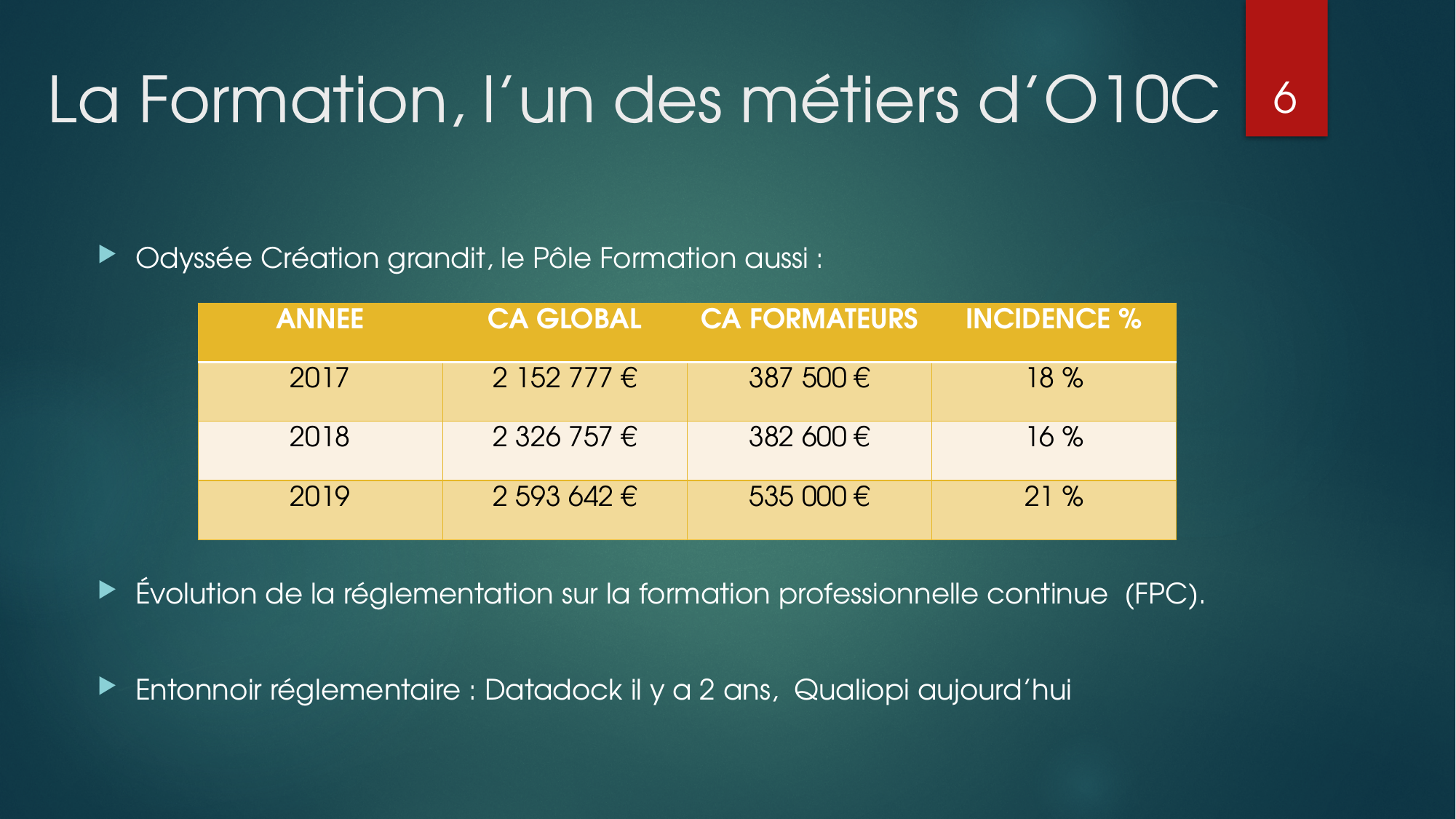

6
# La Formation, l’un des métiers d’O10C
Odyssée Création grandit, le Pôle Formation aussi :

Évolution de la réglementation sur la formation professionnelle continue  (FPC).

Entonnoir réglementaire : Datadock il y a 2 ans,  Qualiopi aujourd’hui

| ANNEE | CA GLOBAL | CA FORMATEURS | INCIDENCE % |
| --- | --- | --- | --- |
| 2017 | 2 152 777 € | 387 500 € | 18 % |
| 2018 | 2 326 757 € | 382 600 € | 16 % |
| 2019 | 2 593 642 € | 535 000 € | 21 % |